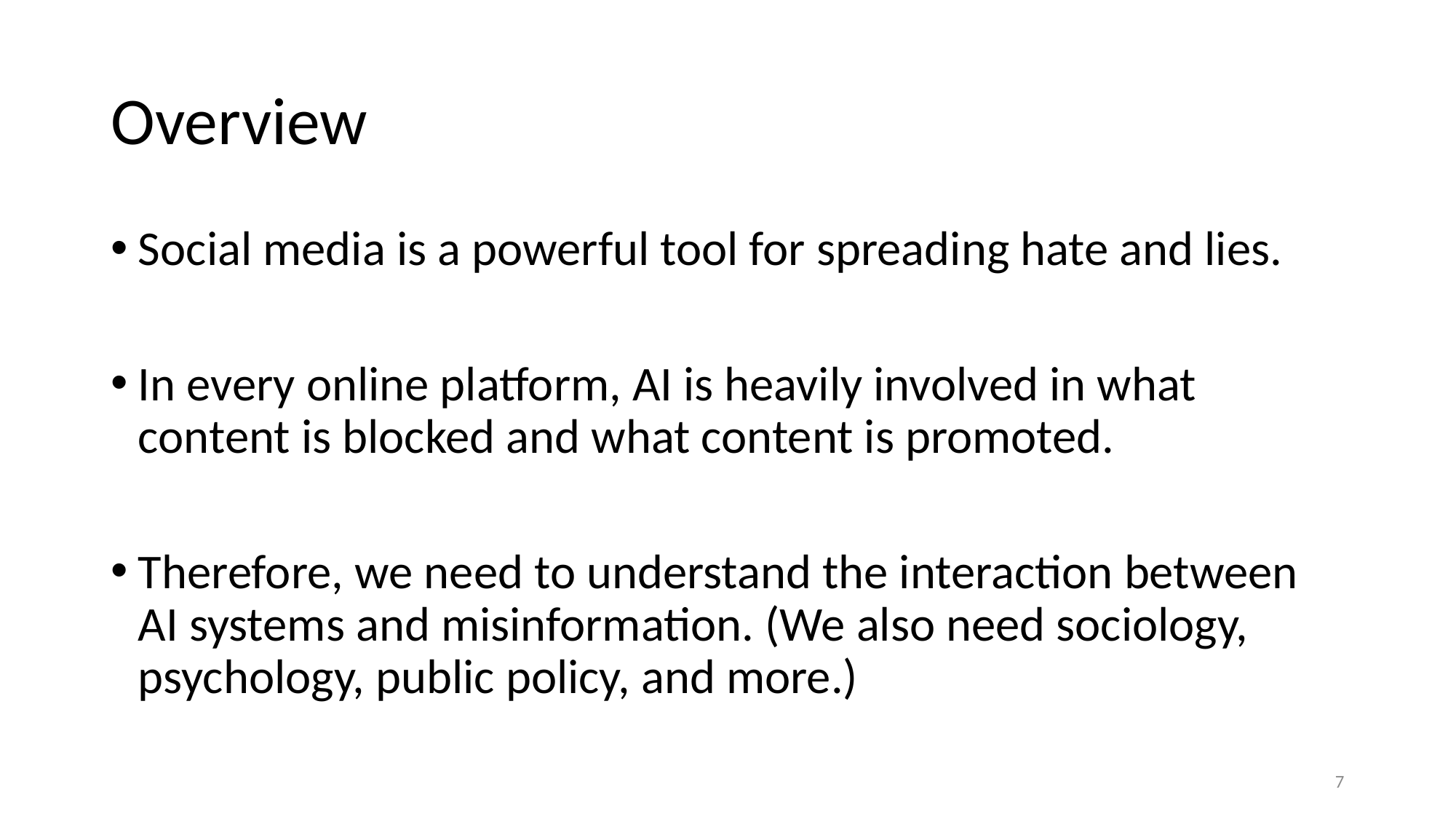

# Overview
Social media is a powerful tool for spreading hate and lies.

In every online platform, AI is heavily involved in what content is blocked and what content is promoted.

Therefore, we need to understand the interaction between AI systems and misinformation. (We also need sociology, psychology, public policy, and more.)
7